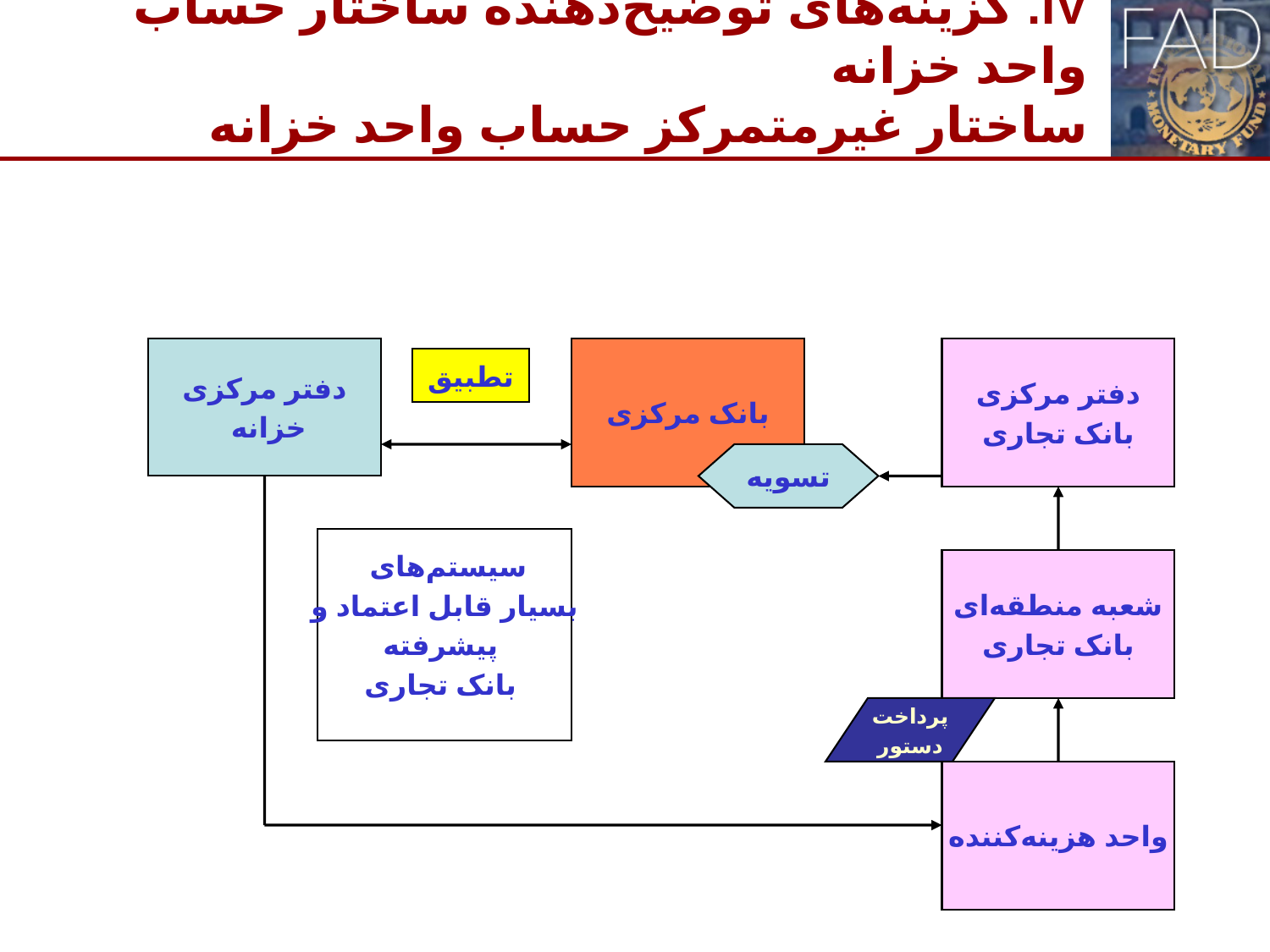

# IV. گزینه‌های توضیح‌دهنده ساختار حساب واحد خزانه ساختار غیرمتمرکز حساب واحد خزانه
دفتر مرکزی
خزانه
بانک مرکزی
دفتر مرکزی
بانک تجاری
تطبیق
تسویه

سیستم‌های
بسیار قابل اعتماد و
 پیشرفته
 بانک تجاری

شعبه منطقه‌ای
بانک تجاری
پرداخت
دستور
واحد هزینه‌کننده

14